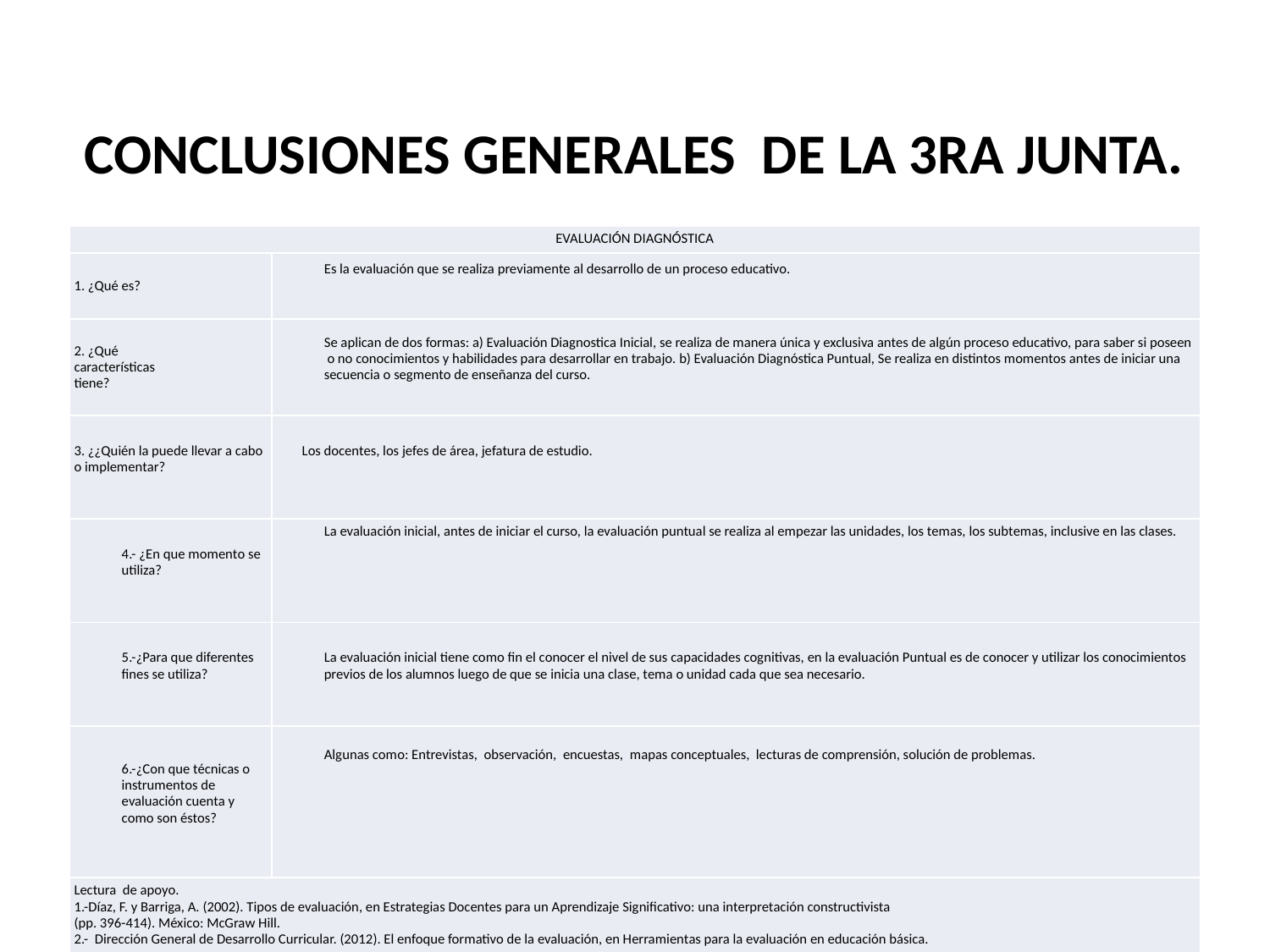

# CONCLUSIONES GENERALES  DE LA 3RA JUNTA.
| EVALUACIÓN DIAGNÓSTICA |  |
| --- | --- |
| 1. ¿Qué es? | Es la evaluación que se realiza previamente al desarrollo de un proceso educativo. |
| 2. ¿Qué características tiene? | Se aplican de dos formas: a) Evaluación Diagnostica Inicial, se realiza de manera única y exclusiva antes de algún proceso educativo, para saber si poseen o no conocimientos y habilidades para desarrollar en trabajo. b) Evaluación Diagnóstica Puntual, Se realiza en distintos momentos antes de iniciar una secuencia o segmento de enseñanza del curso. |
| 3. ¿¿Quién la puede llevar a cabo o implementar? | Los docentes, los jefes de área, jefatura de estudio. |
| 4.- ¿En que momento se utiliza? | La evaluación inicial, antes de iniciar el curso, la evaluación puntual se realiza al empezar las unidades, los temas, los subtemas, inclusive en las clases. |
| 5.-¿Para que diferentes fines se utiliza? | La evaluación inicial tiene como fin el conocer el nivel de sus capacidades cognitivas, en la evaluación Puntual es de conocer y utilizar los conocimientos previos de los alumnos luego de que se inicia una clase, tema o unidad cada que sea necesario. |
| 6.-¿Con que técnicas o instrumentos de evaluación cuenta y como son éstos? | Algunas como: Entrevistas, observación, encuestas, mapas conceptuales, lecturas de comprensión, solución de problemas. |
| Lectura de apoyo. 1.-Díaz, F. y Barriga, A. (2002). Tipos de evaluación, en Estrategias Docentes para un Aprendizaje Significativo: una interpretación constructivista (pp. 396-414). México: McGraw Hill. 2.- Dirección General de Desarrollo Curricular. (2012). El enfoque formativo de la evaluación, en Herramientas para la evaluación en educación básica. |  |